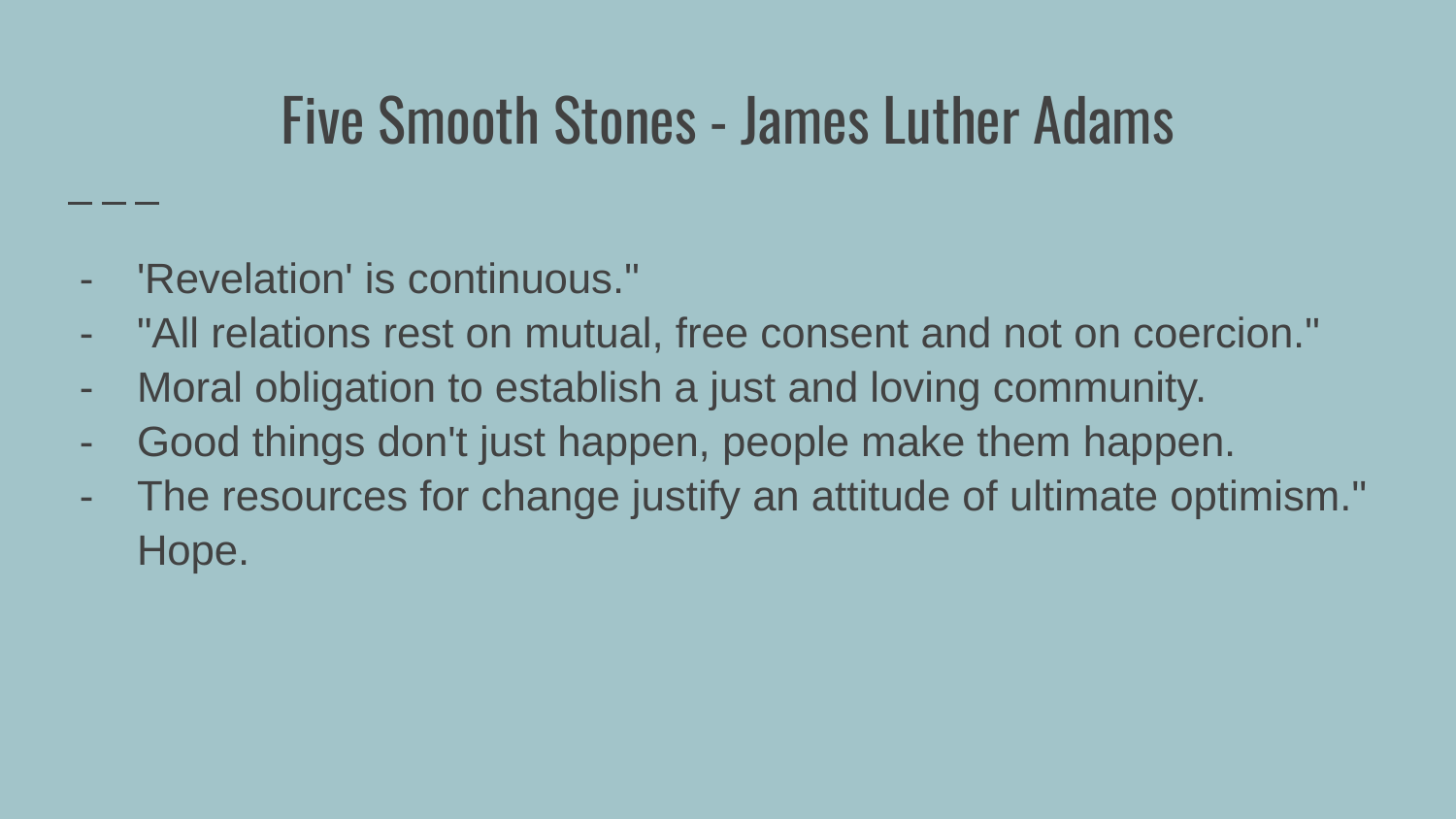

# Five Smooth Stones - James Luther Adams
'Revelation' is continuous."
"All relations rest on mutual, free consent and not on coercion."
Moral obligation to establish a just and loving community.
Good things don't just happen, people make them happen.
The resources for change justify an attitude of ultimate optimism." Hope.